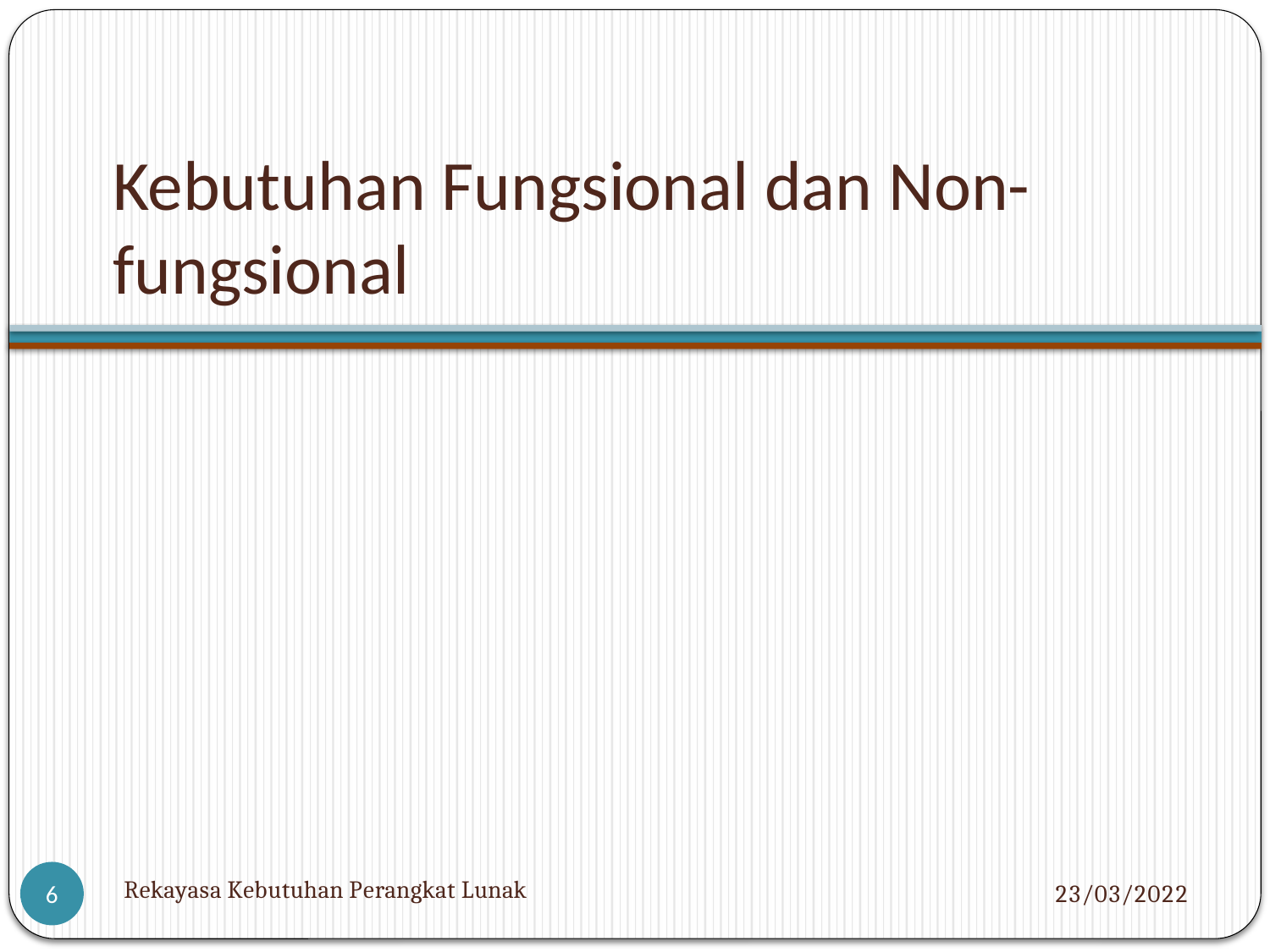

# Kebutuhan Fungsional dan Non-fungsional

Rekayasa Kebutuhan Perangkat Lunak
23/03/2022
6